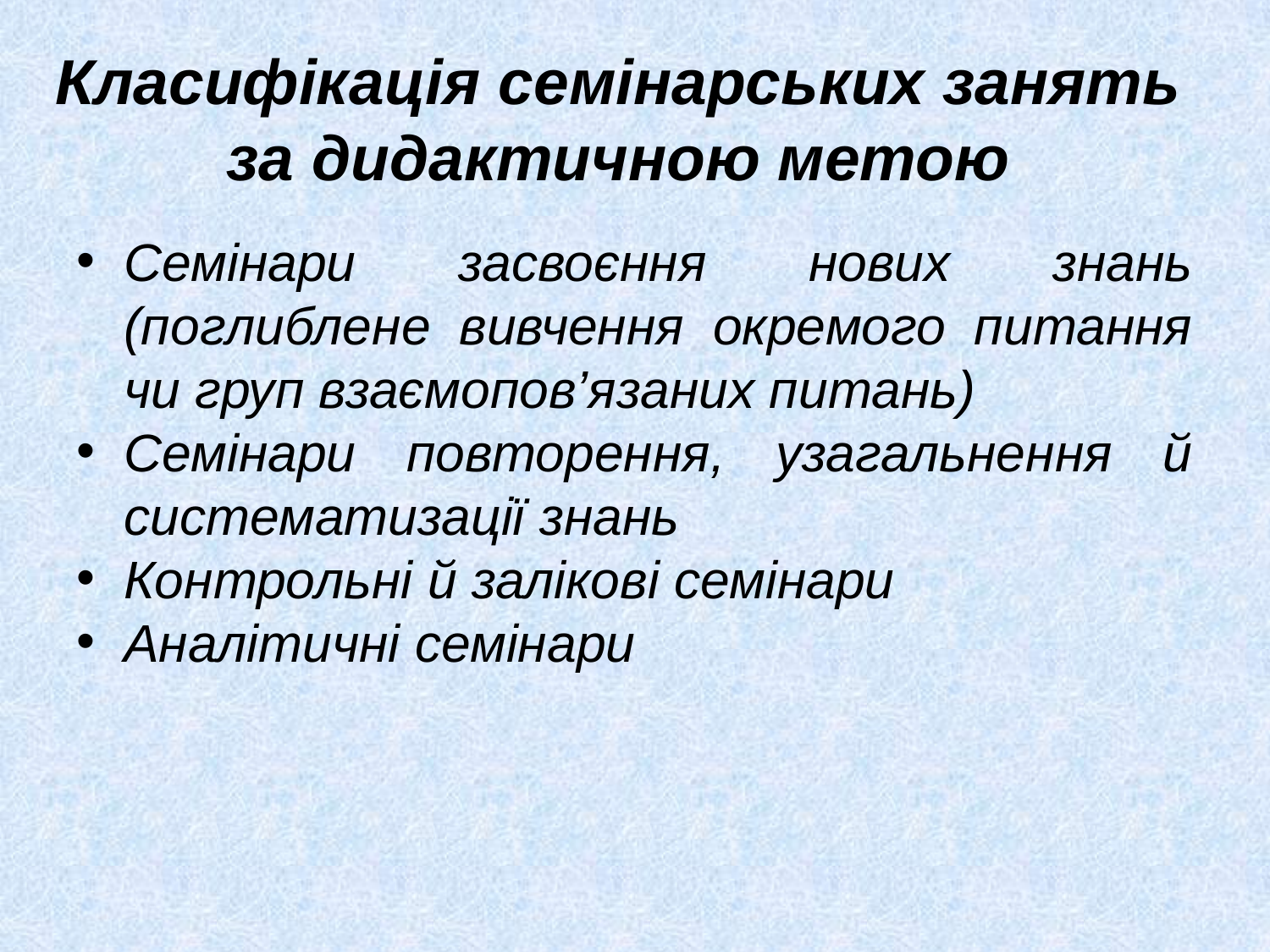

# Класифікація семінарських занять за дидактичною метою
Семінари засвоєння нових знань (поглиблене вивчення окремого питання чи груп взаємопов’язаних питань)
Семінари повторення, узагальнення й систематизації знань
Контрольні й залікові семінари
Аналітичні семінари